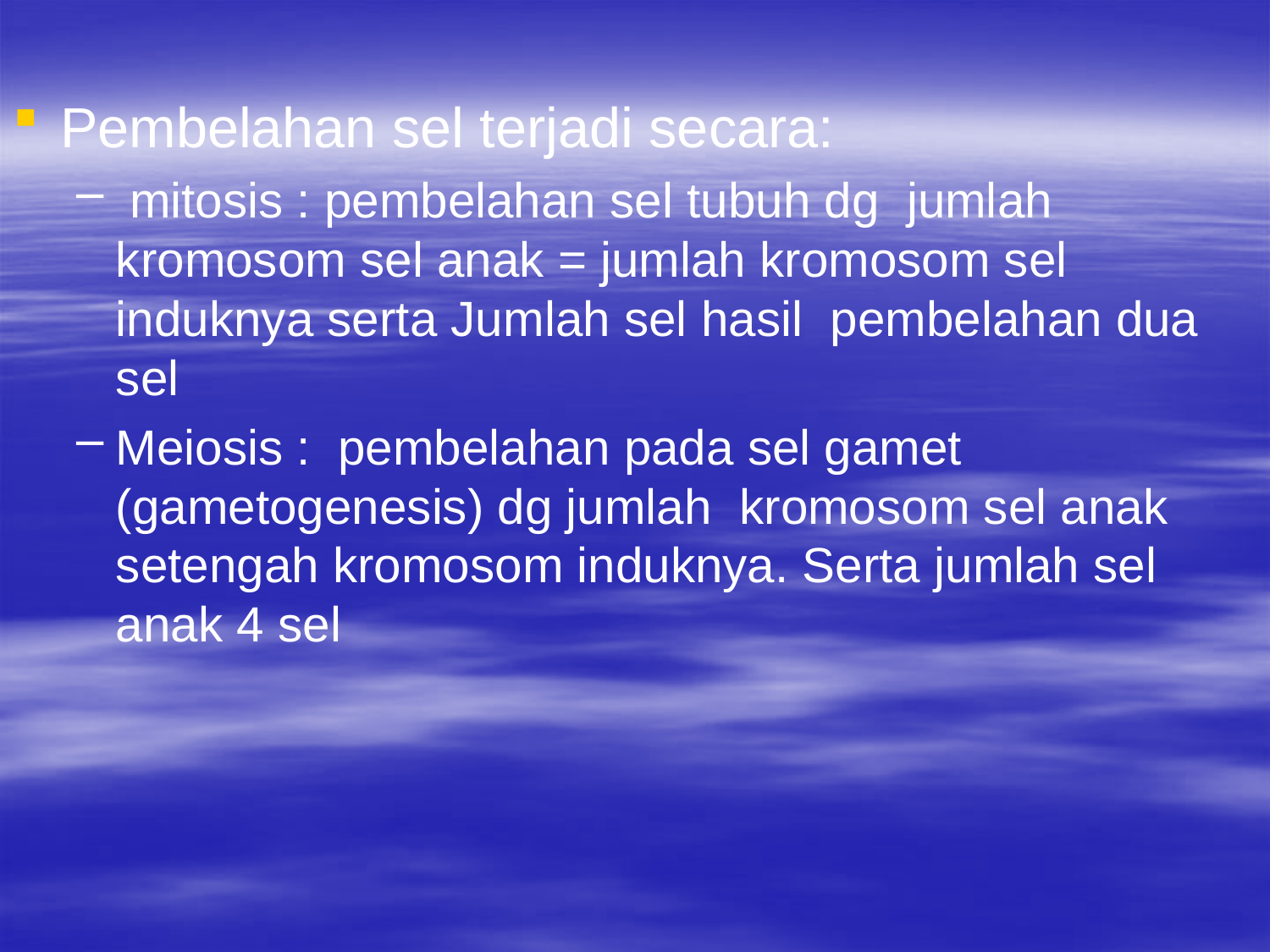

Pembelahan sel terjadi secara:
 mitosis : pembelahan sel tubuh dg  jumlah kromosom sel anak = jumlah kromosom sel induknya serta Jumlah sel hasil  pembelahan dua sel
Meiosis :  pembelahan pada sel gamet (gametogenesis) dg jumlah  kromosom sel anak setengah kromosom induknya. Serta jumlah sel anak 4 sel